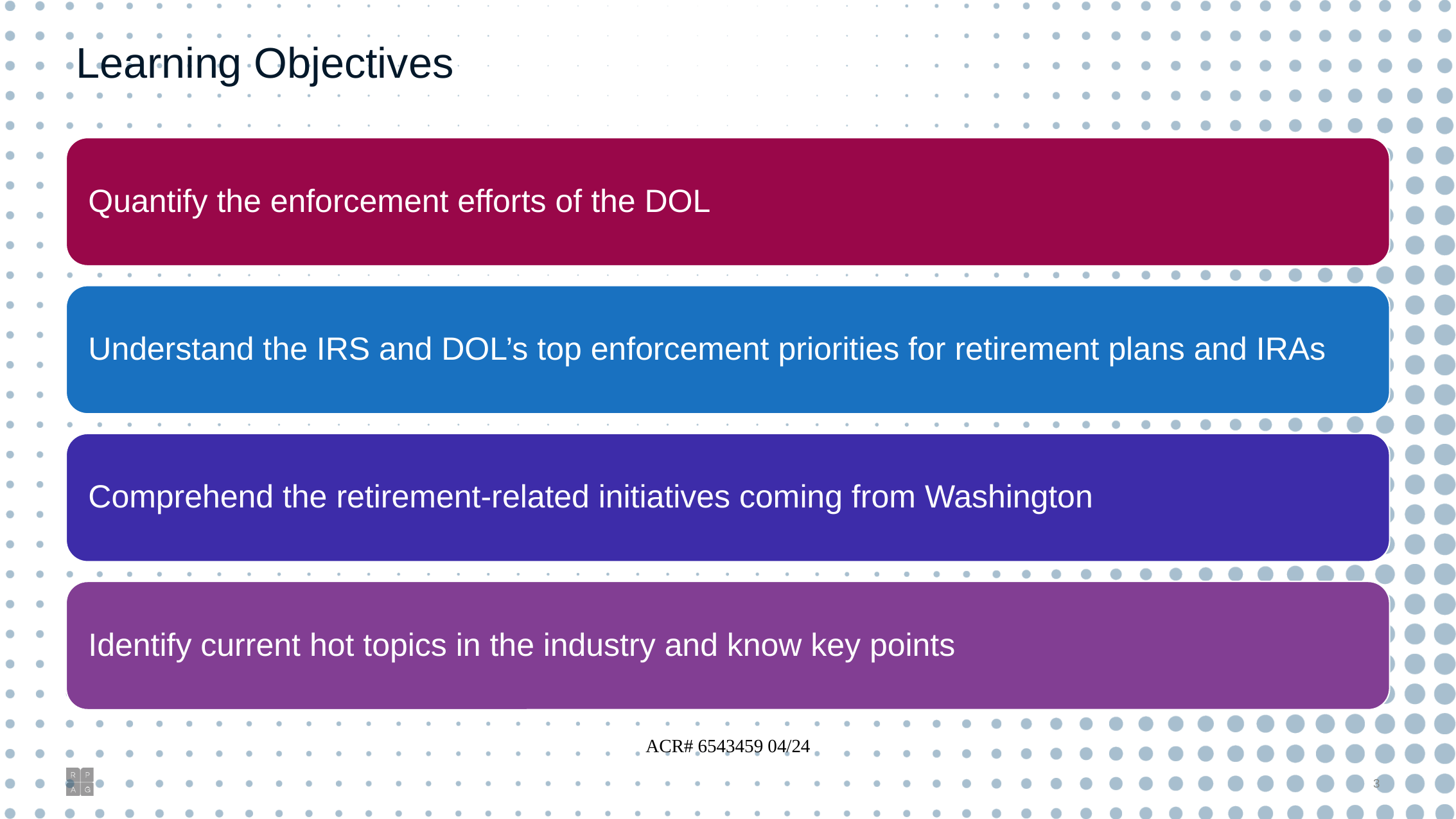

# Learning Objectives
Quantify the enforcement efforts of the DOL
Understand the IRS and DOL’s top enforcement priorities for retirement plans and IRAs
Comprehend the retirement-related initiatives coming from Washington
Identify current hot topics in the industry and know key points
ACR# 6543459 04/24
3